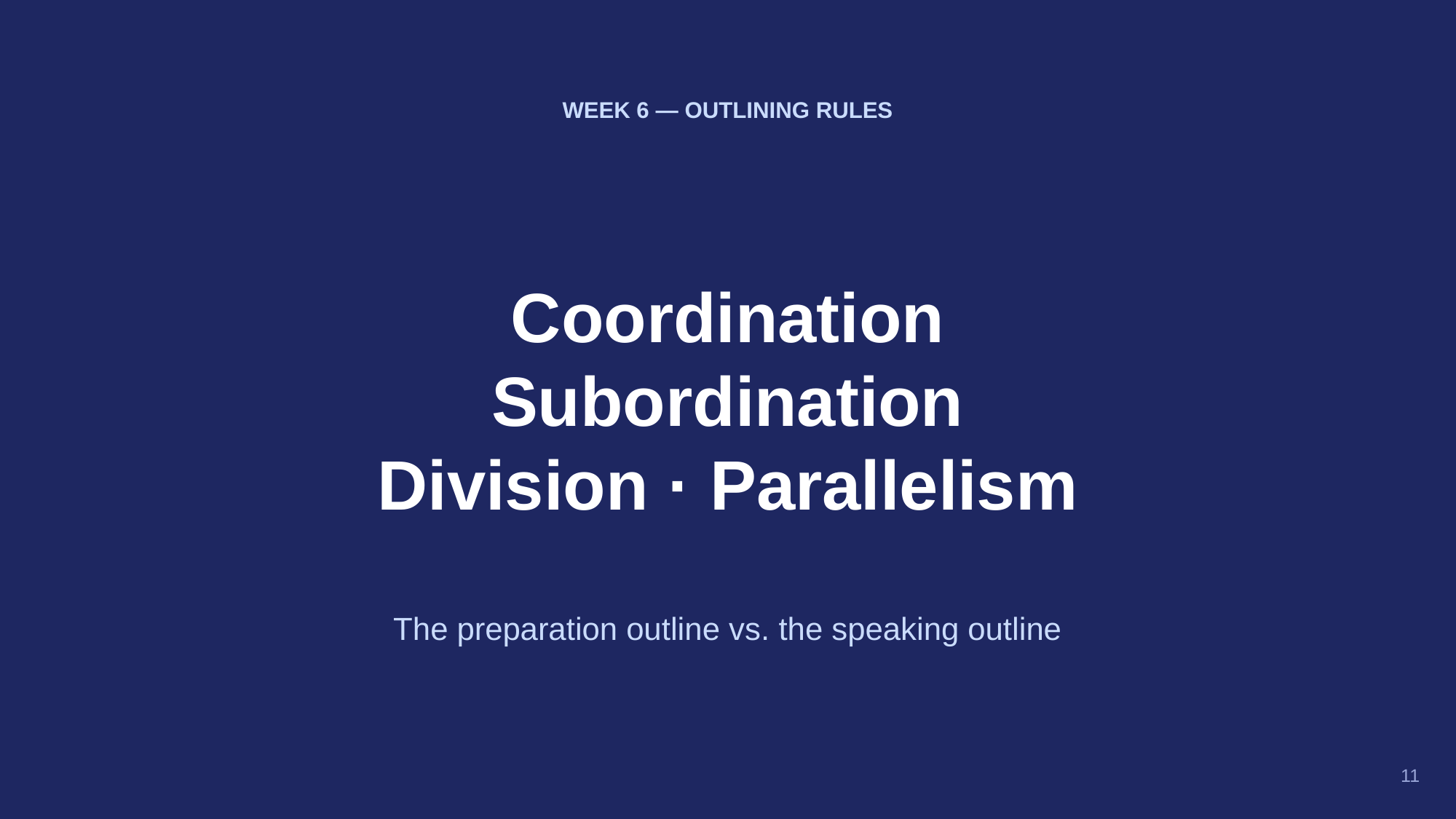

WEEK 6 — OUTLINING RULES
Coordination
Subordination
Division · Parallelism
The preparation outline vs. the speaking outline
11